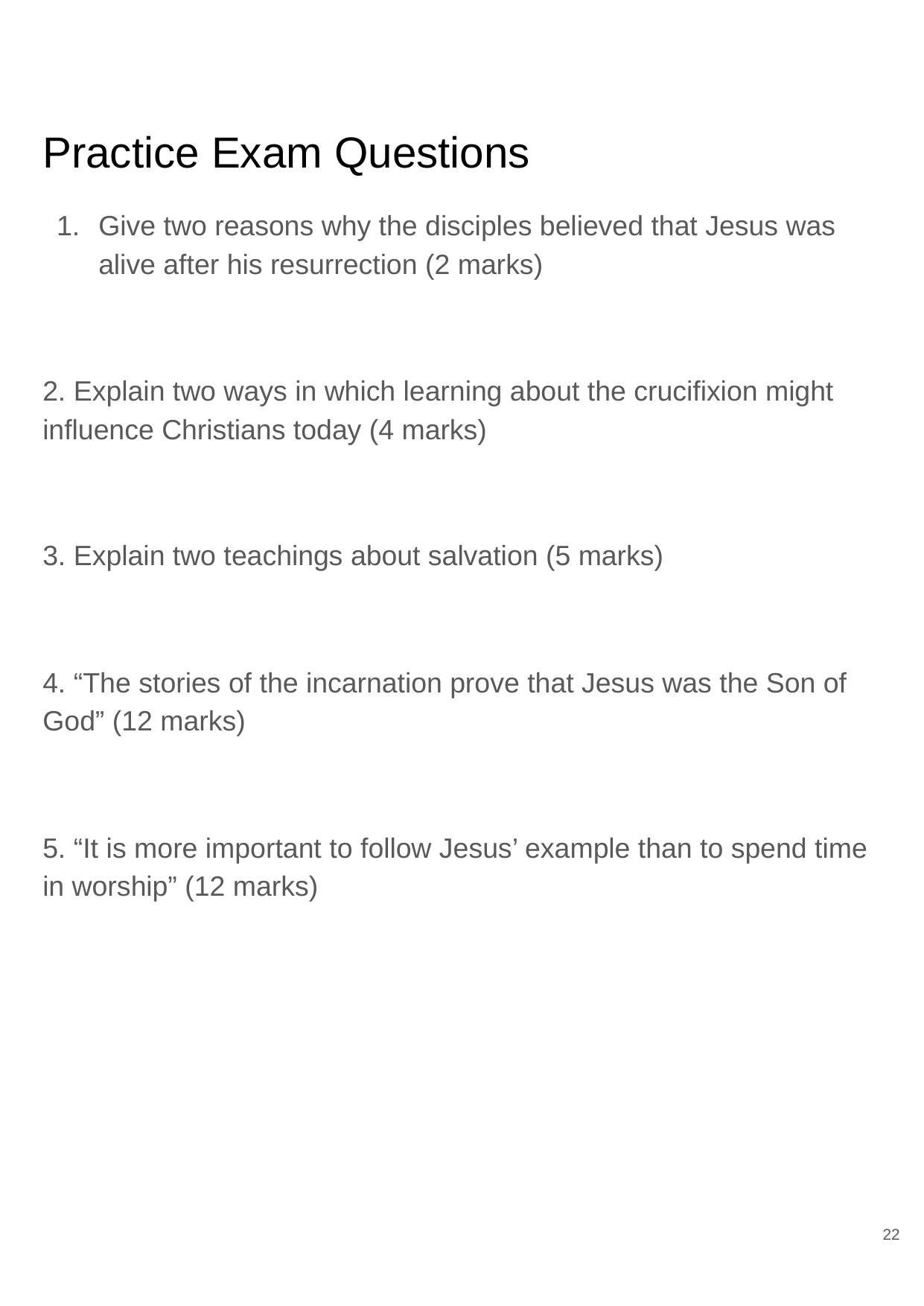

# Practice Exam Questions
Give two reasons why the disciples believed that Jesus was alive after his resurrection (2 marks)

2. Explain two ways in which learning about the crucifixion might influence Christians today (4 marks)

3. Explain two teachings about salvation (5 marks)

4. “The stories of the incarnation prove that Jesus was the Son of God” (12 marks)

5. “It is more important to follow Jesus’ example than to spend time in worship” (12 marks)

22